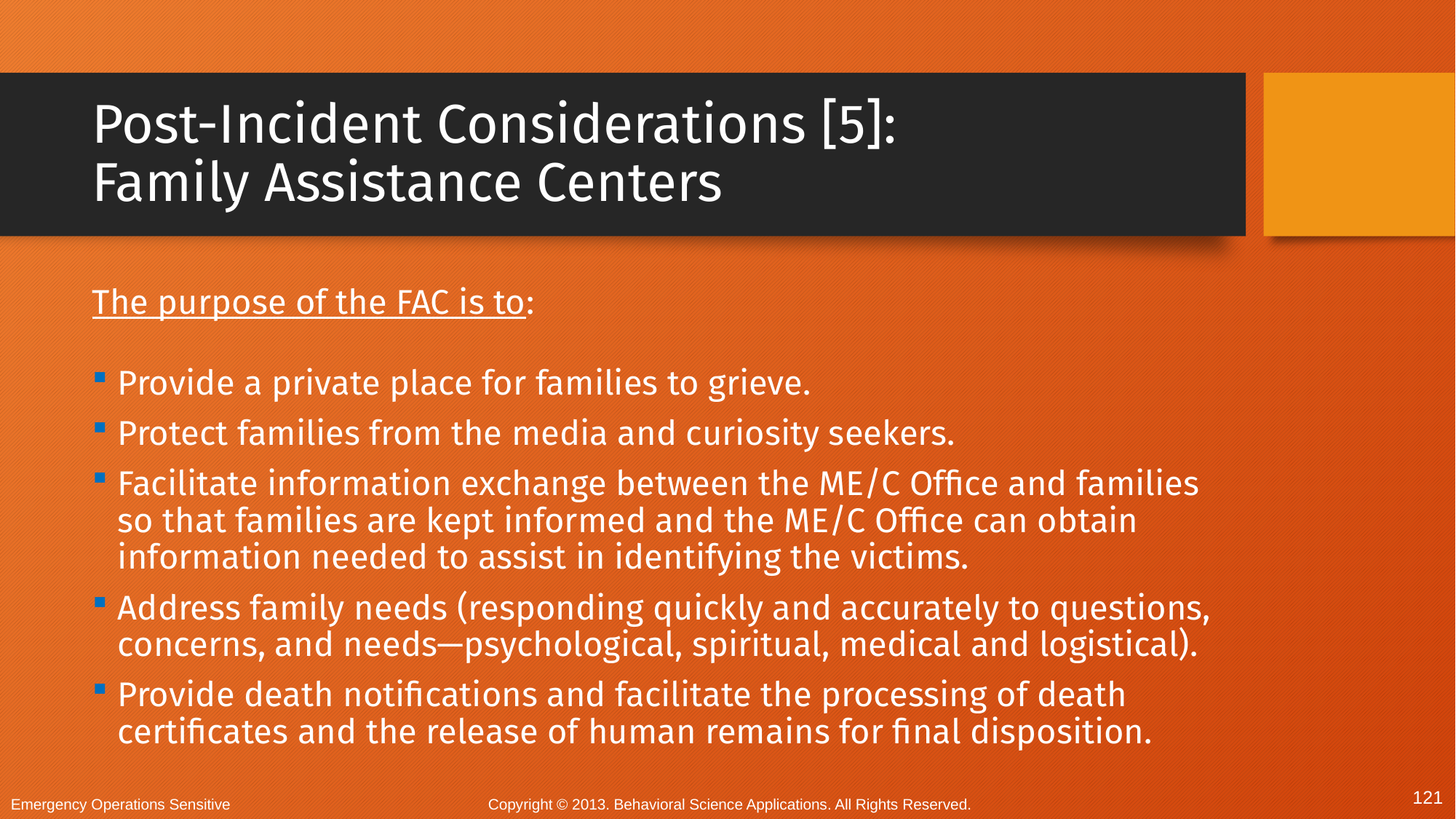

# Post-Incident Considerations [5]: Family Assistance Centers
The purpose of the FAC is to:

Provide a private place for families to grieve.
Protect families from the media and curiosity seekers.
Facilitate information exchange between the ME/C Office and families so that families are kept informed and the ME/C Office can obtain information needed to assist in identifying the victims.
Address family needs (responding quickly and accurately to questions, concerns, and needs—psychological, spiritual, medical and logistical).
Provide death notifications and facilitate the processing of death certificates and the release of human remains for final disposition.

121